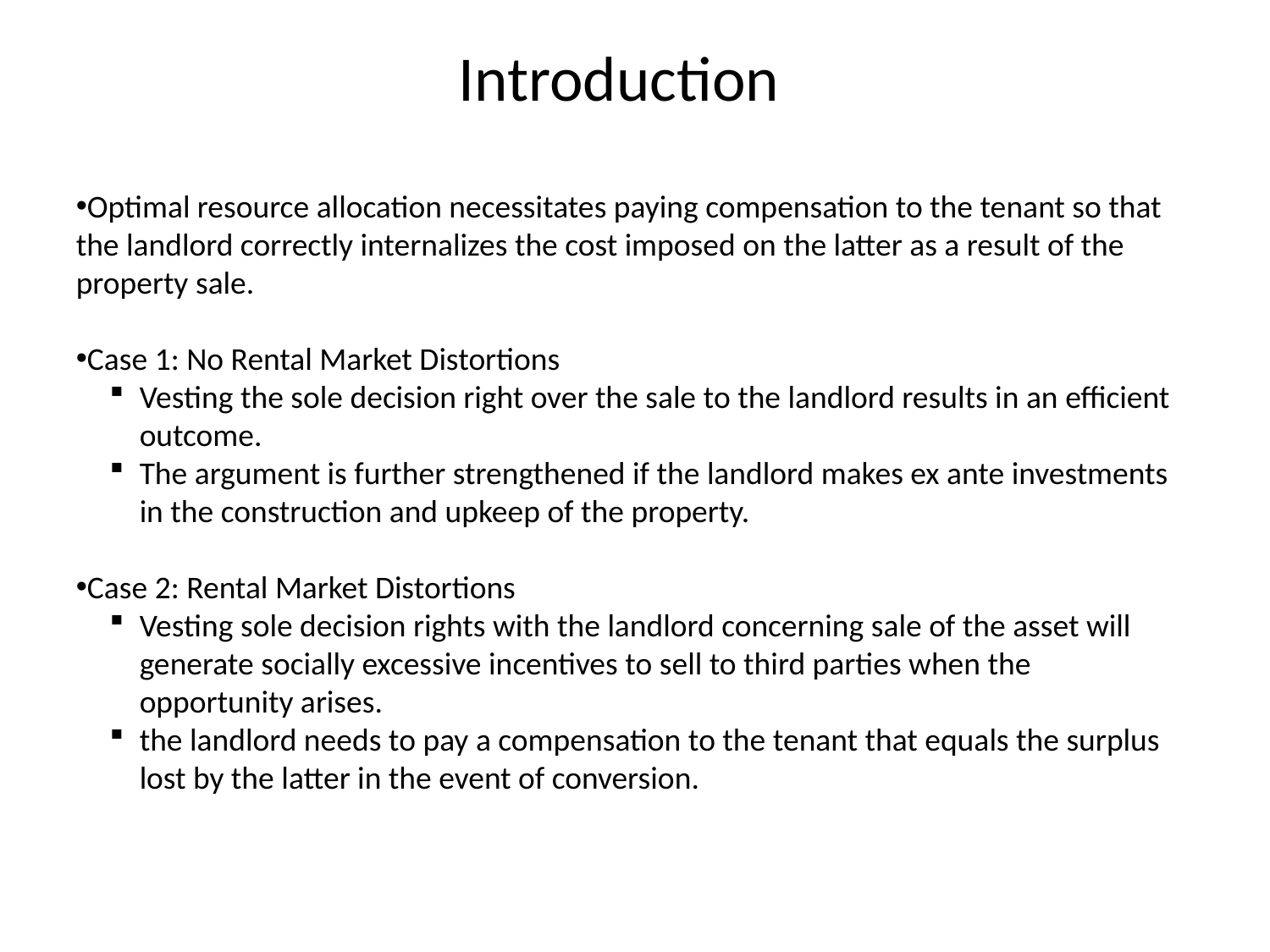

Introduction
Optimal resource allocation necessitates paying compensation to the tenant so that the landlord correctly internalizes the cost imposed on the latter as a result of the property sale.

Case 1: No Rental Market Distortions
Vesting the sole decision right over the sale to the landlord results in an efficient outcome.
The argument is further strengthened if the landlord makes ex ante investments in the construction and upkeep of the property.

Case 2: Rental Market Distortions
Vesting sole decision rights with the landlord concerning sale of the asset will generate socially excessive incentives to sell to third parties when the opportunity arises.
the landlord needs to pay a compensation to the tenant that equals the surplus lost by the latter in the event of conversion.